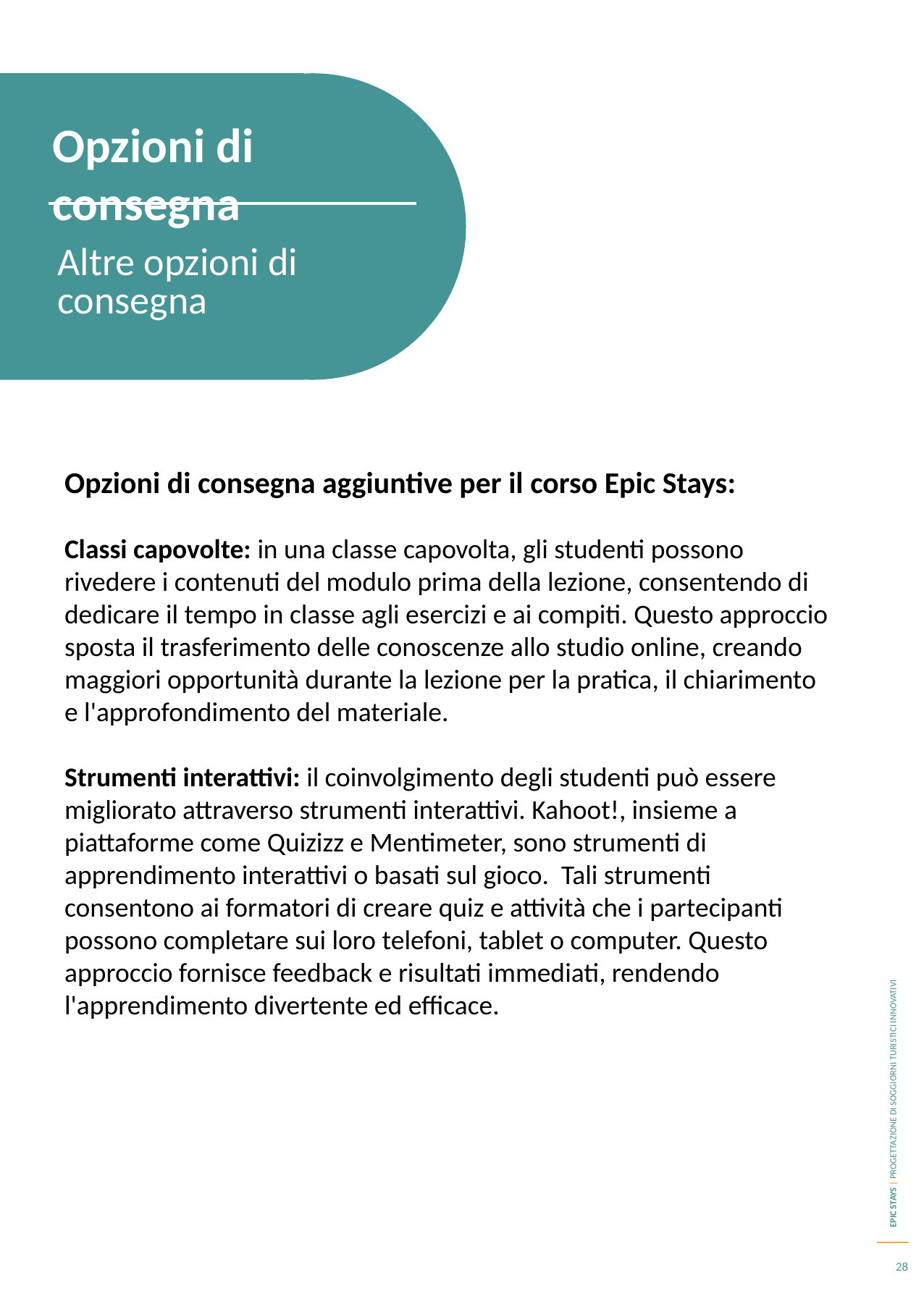

Opzioni di consegna
Altre opzioni di consegna
Opzioni di consegna aggiuntive per il corso Epic Stays:
Classi capovolte: in una classe capovolta, gli studenti possono rivedere i contenuti del modulo prima della lezione, consentendo di dedicare il tempo in classe agli esercizi e ai compiti. Questo approccio sposta il trasferimento delle conoscenze allo studio online, creando maggiori opportunità durante la lezione per la pratica, il chiarimento e l'approfondimento del materiale.
Strumenti interattivi: il coinvolgimento degli studenti può essere migliorato attraverso strumenti interattivi. Kahoot!, insieme a piattaforme come Quizizz e Mentimeter, sono strumenti di apprendimento interattivi o basati sul gioco.  Tali strumenti consentono ai formatori di creare quiz e attività che i partecipanti possono completare sui loro telefoni, tablet o computer. Questo approccio fornisce feedback e risultati immediati, rendendo l'apprendimento divertente ed efficace.

28